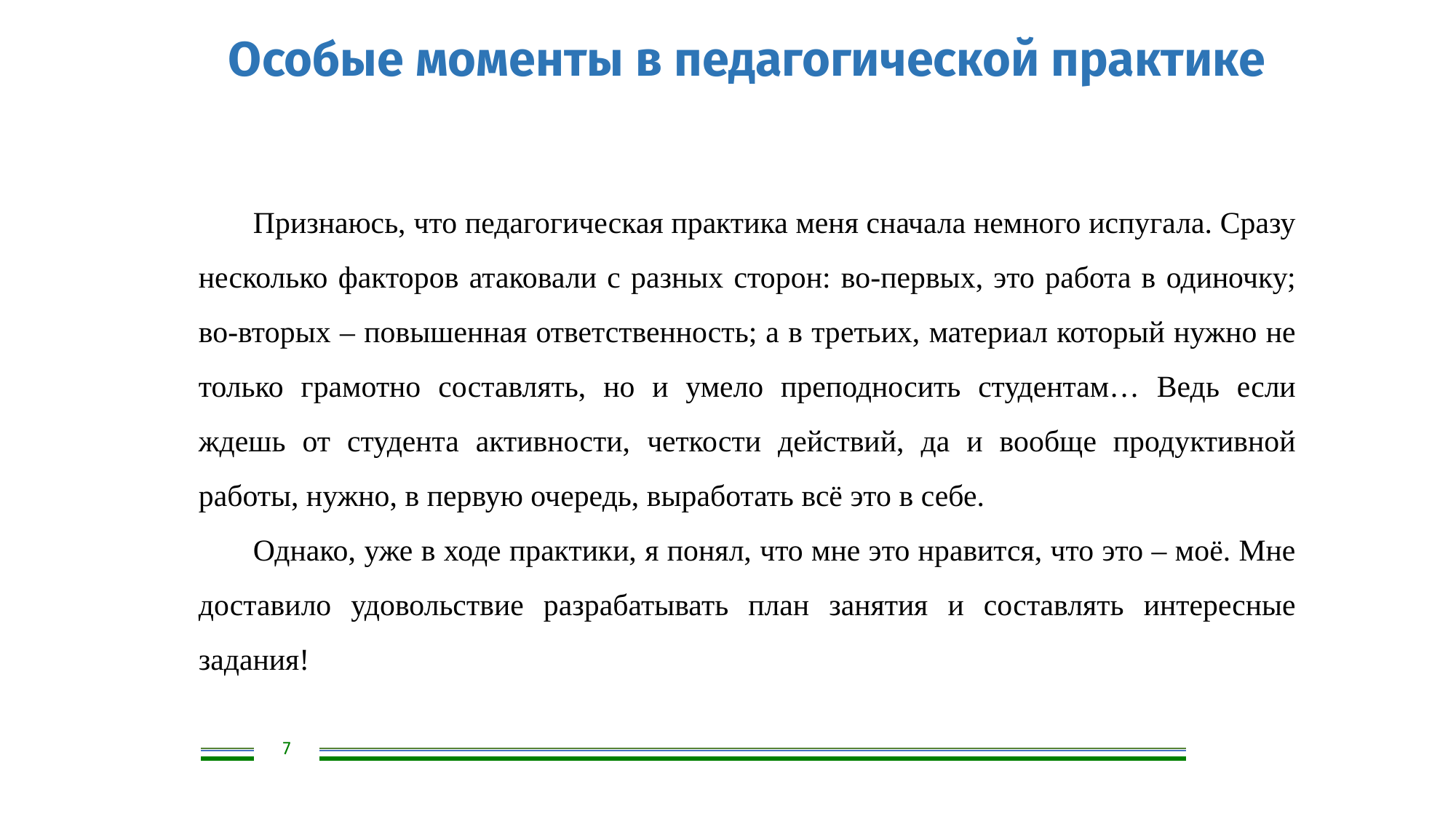

Особые моменты в педагогической практике
Признаюсь, что педагогическая практика меня сначала немного испугала. Сразу несколько факторов атаковали с разных сторон: во-первых, это работа в одиночку; во-вторых – повышенная ответственность; а в третьих, материал который нужно не только грамотно составлять, но и умело преподносить студентам… Ведь если ждешь от студента активности, четкости действий, да и вообще продуктивной работы, нужно, в первую очередь, выработать всё это в себе.
Однако, уже в ходе практики, я понял, что мне это нравится, что это – моё. Мне доставило удовольствие разрабатывать план занятия и составлять интересные задания!
7